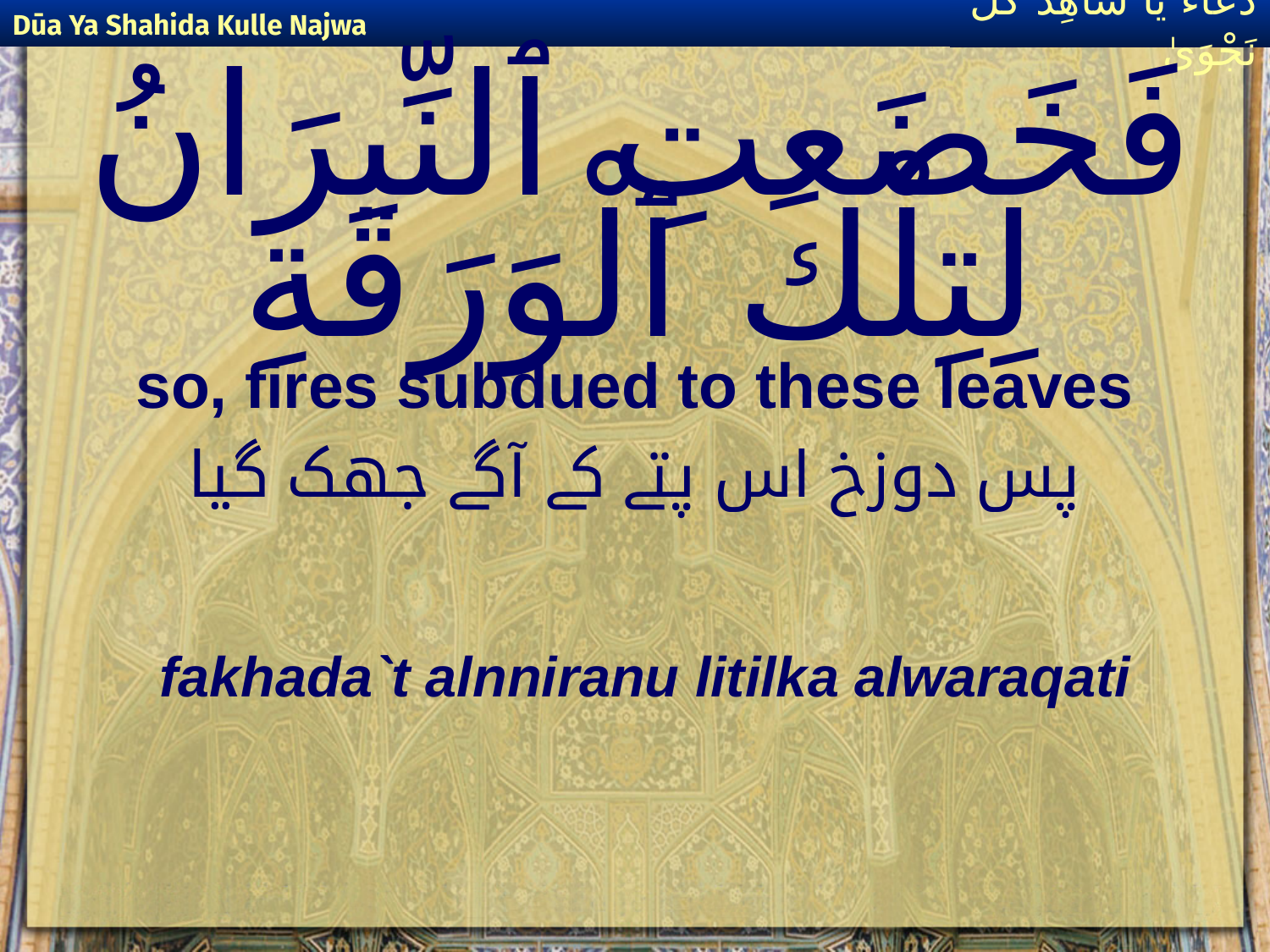

Dūa Ya Shahida Kulle Najwa
دُعَاءٌ يَا شَاهِدَ كُلِّ نَجْوَىٰ
# فَخَضَعتِ ٱلنِّيرَانُ لِتِلْكَ ٱلْوَرَقَةِ
so, fires subdued to these leaves
پس دوزخ اس پتے کے آگے جھک گیا
fakhada`t alnniranu litilka alwaraqati